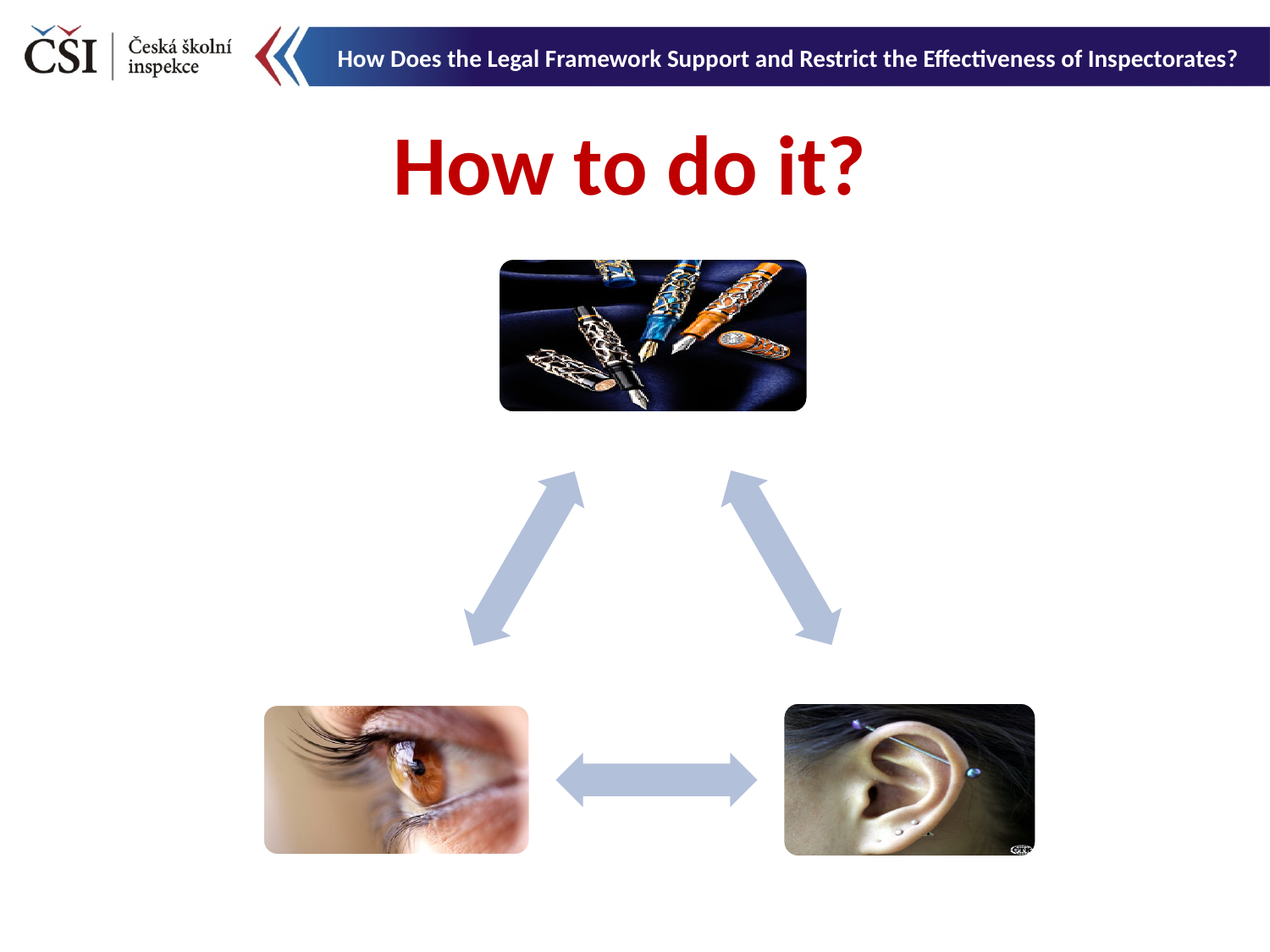

How Does the Legal Framework Support and Restrict the Effectiveness of Inspectorates?

How to do it?